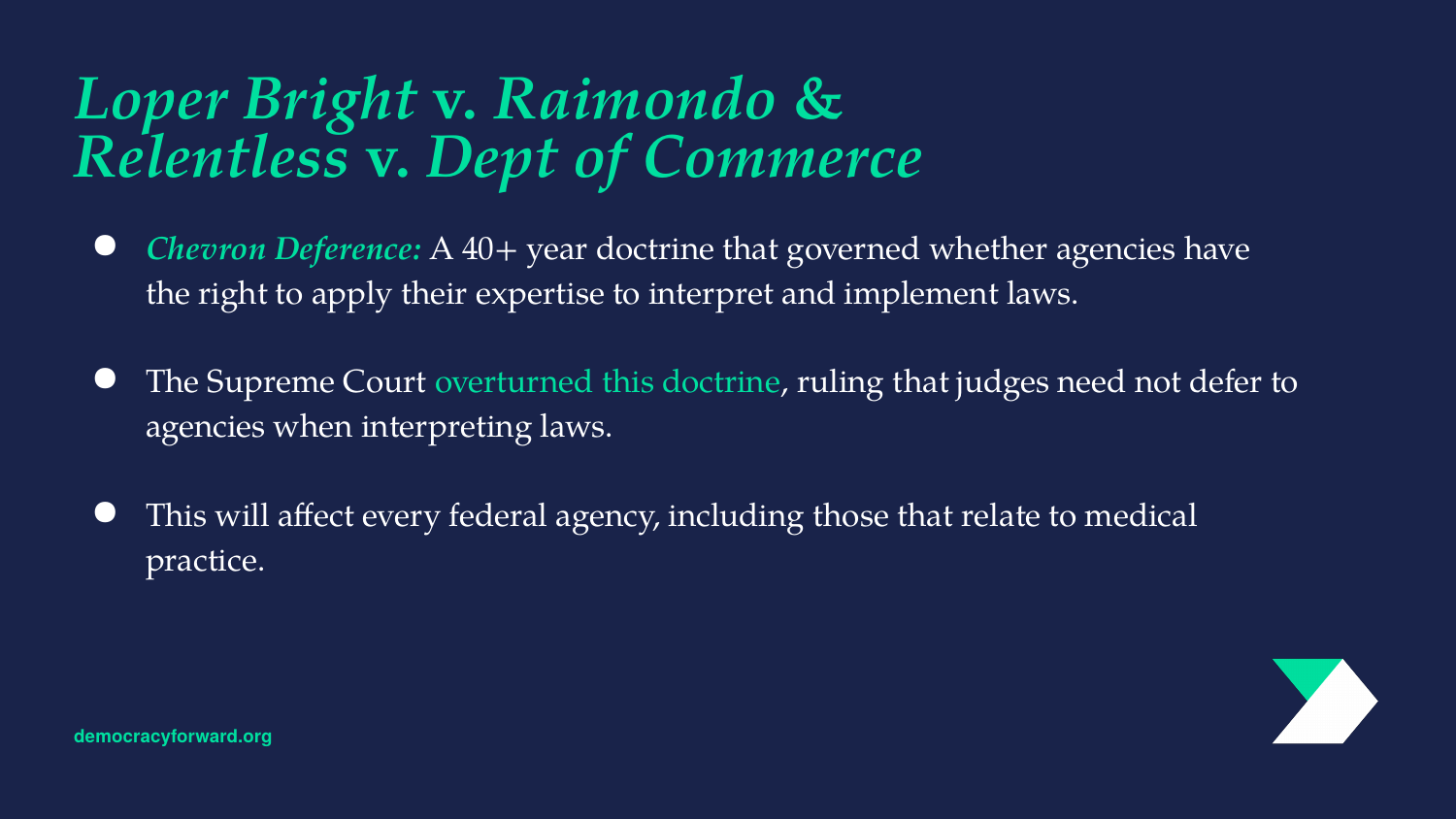

# Loper Bright v. Raimondo &
Relentless v. Dept of Commerce

Chevron Deference: A 40+ year doctrine that governed whether agencies have the right to apply their expertise to interpret and implement laws.

The Supreme Court overturned this doctrine, ruling that judges need not defer to agencies when interpreting laws.

This will affect every federal agency, including those that relate to medical practice.